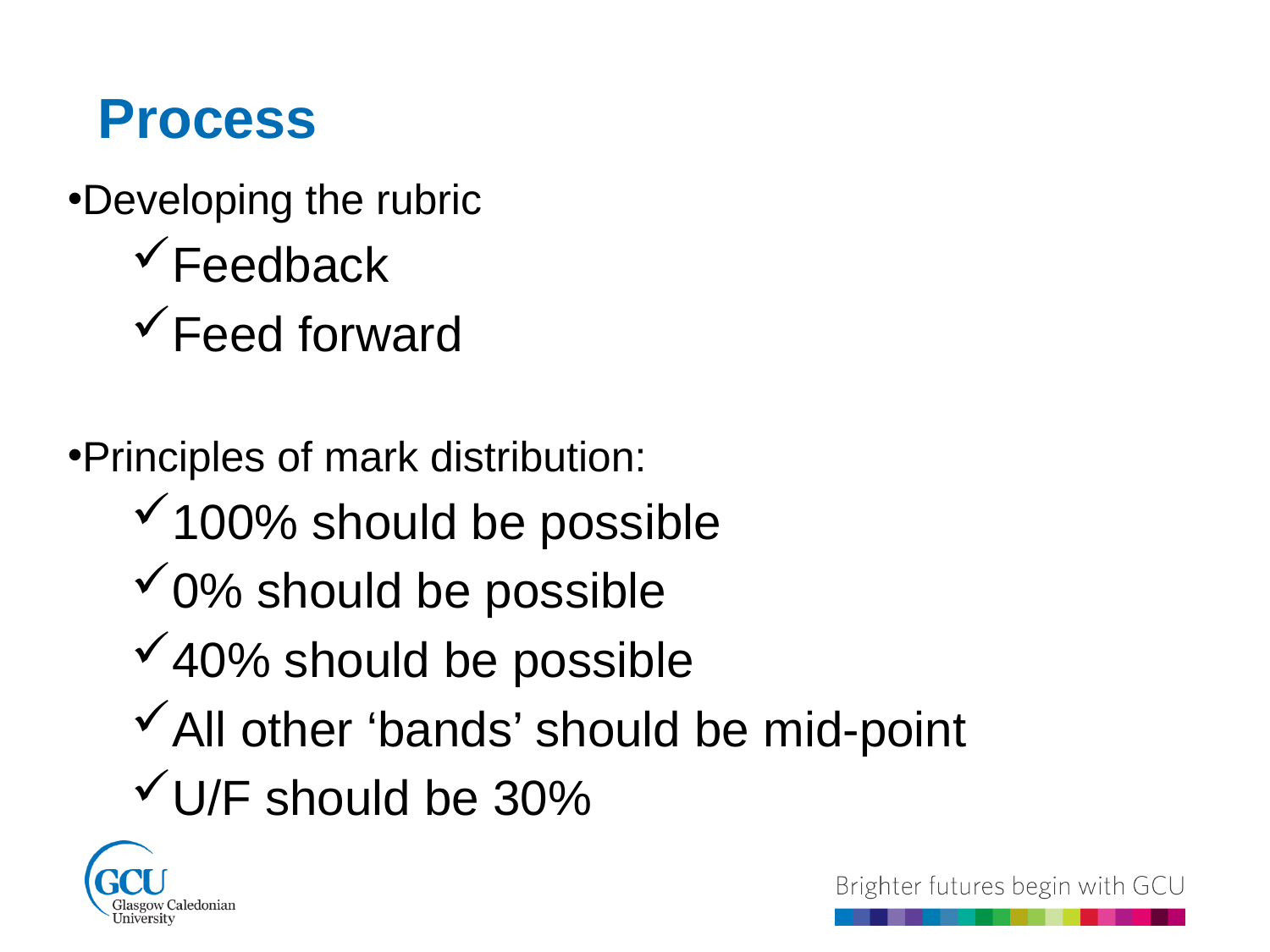

Process
Developing the rubric
Feedback
Feed forward

Principles of mark distribution:
100% should be possible
0% should be possible
40% should be possible
All other ‘bands’ should be mid-point
U/F should be 30%